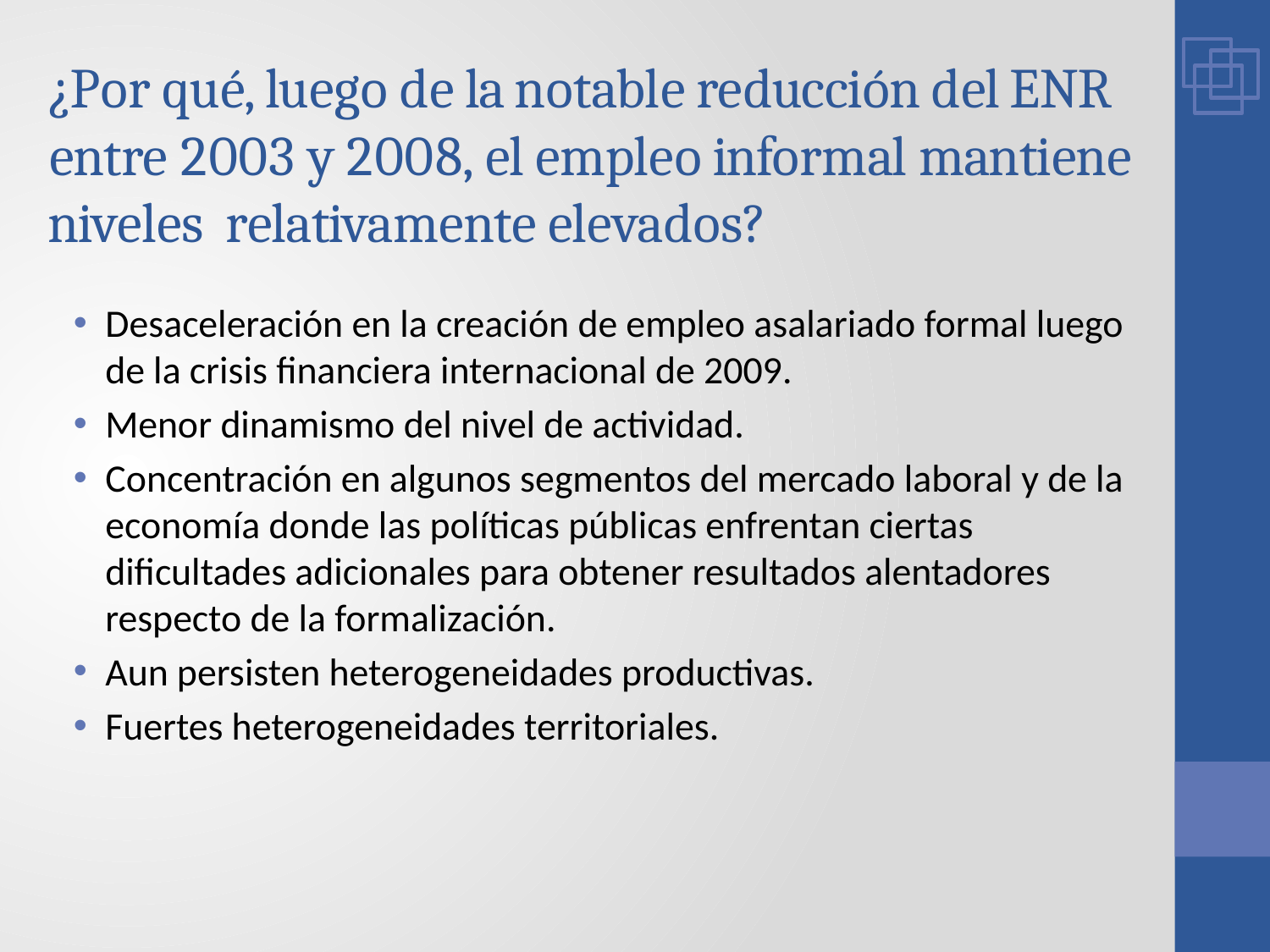

# ¿Por qué, luego de la notable reducción del ENR entre 2003 y 2008, el empleo informal mantiene niveles  relativamente elevados?
Desaceleración en la creación de empleo asalariado formal luego de la crisis financiera internacional de 2009.
Menor dinamismo del nivel de actividad.
Concentración en algunos segmentos del mercado laboral y de la economía donde las políticas públicas enfrentan ciertas dificultades adicionales para obtener resultados alentadores respecto de la formalización.
Aun persisten heterogeneidades productivas.
Fuertes heterogeneidades territoriales.